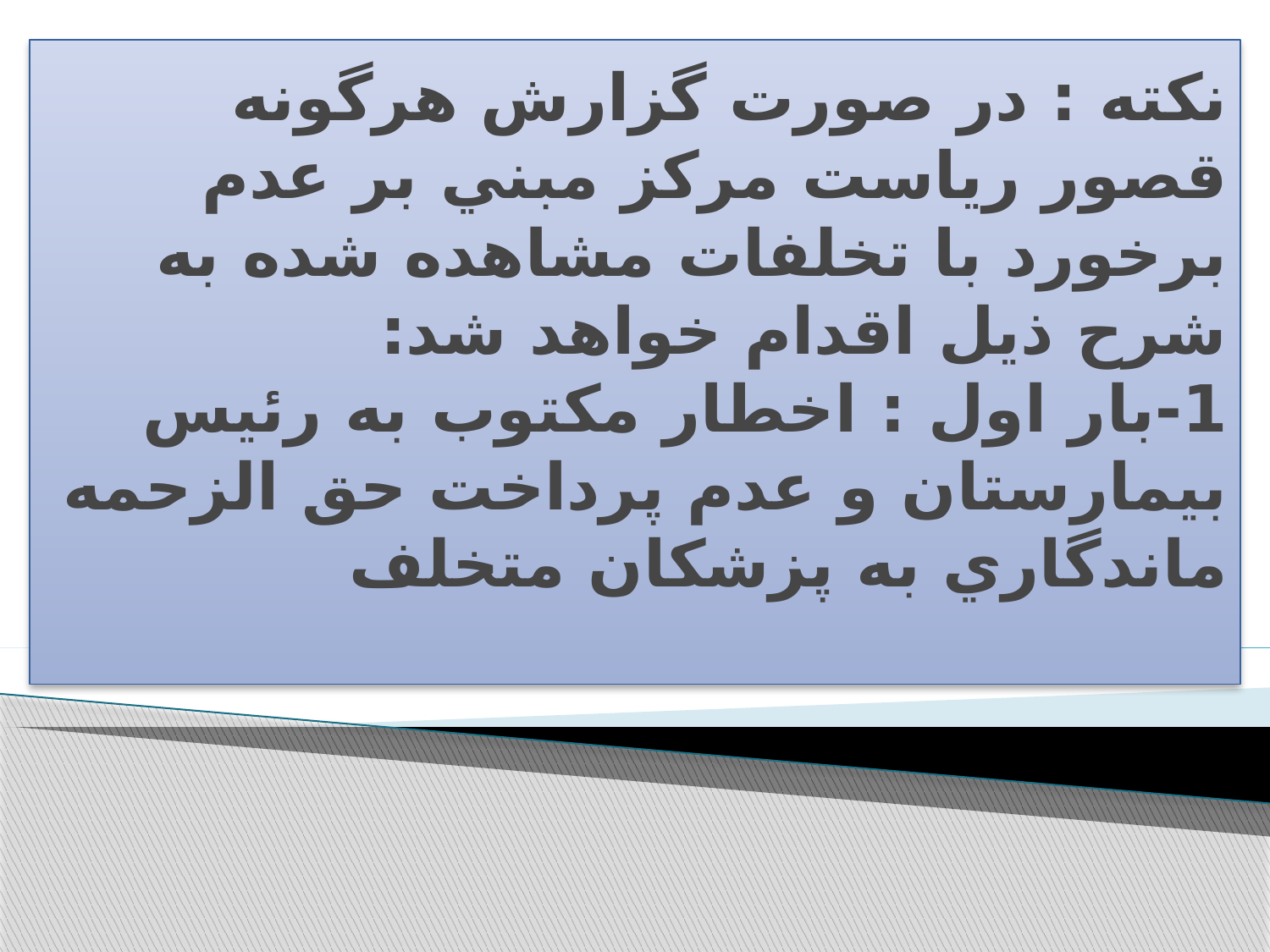

# نكته : در صورت گزارش هرگونه قصور رياست مركز مبني بر عدم برخورد با تخلفات مشاهده شده به شرح ذيل اقدام خواهد شد: 1-بار اول : اخطار مكتوب به رئيس بيمارستان و عدم پرداخت حق الزحمه ماندگاري به پزشكان متخلف